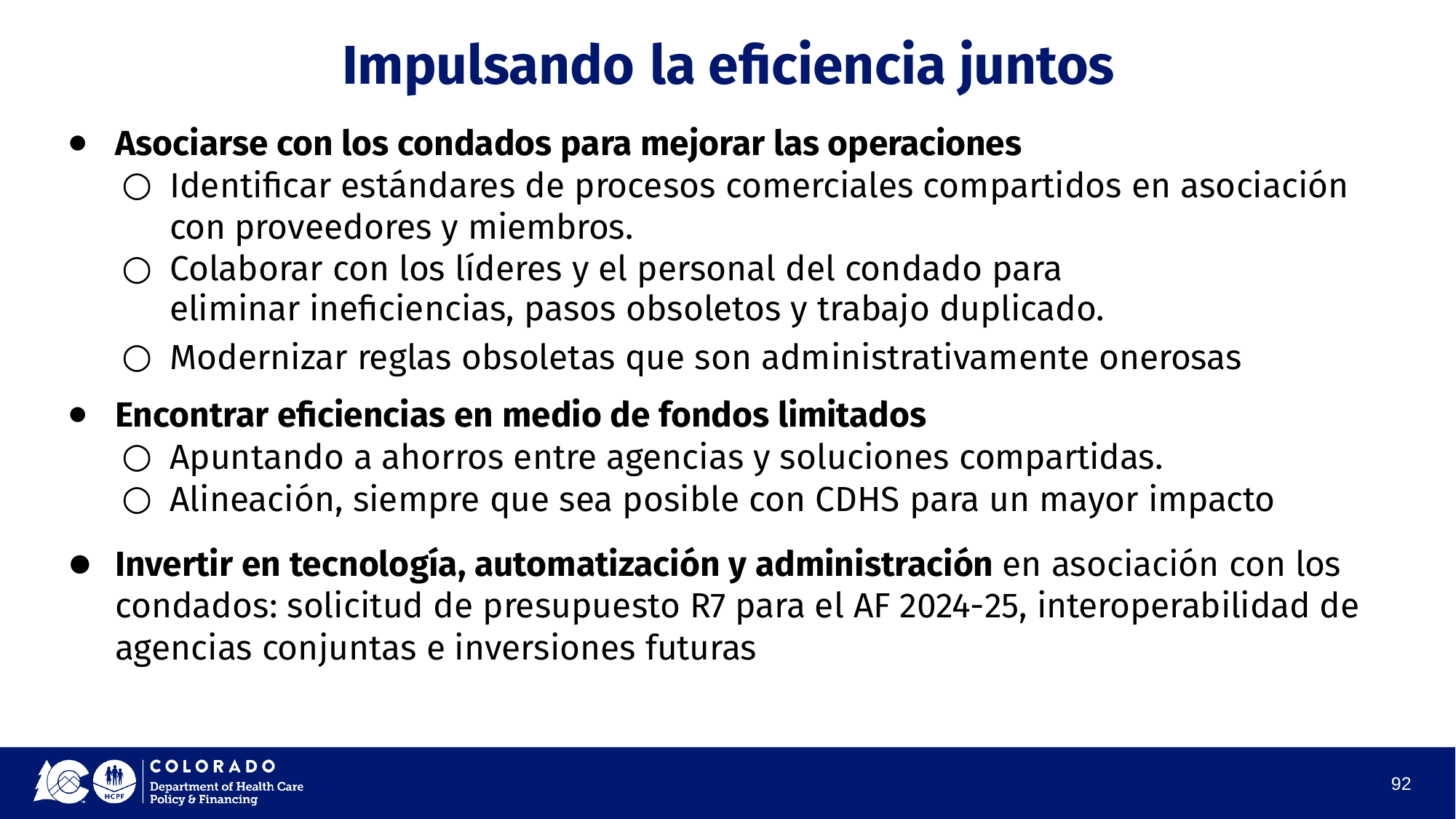

# Impulsando	la eficiencia juntos
Asociarse con los condados para mejorar las operaciones
Identificar estándares de procesos comerciales compartidos en asociación con proveedores y miembros.
Colaborar con los líderes y el personal del condado para eliminar ineficiencias, pasos obsoletos y trabajo duplicado.
Modernizar reglas obsoletas que son administrativamente onerosas
Encontrar eficiencias en medio de fondos limitados
Apuntando a ahorros entre agencias y soluciones compartidas.
Alineación, siempre que sea posible con CDHS para un mayor impacto
Invertir en tecnología, automatización y administración en asociación con los condados: solicitud de presupuesto R7 para el AF 2024-25, interoperabilidad de agencias conjuntas e inversiones futuras
92